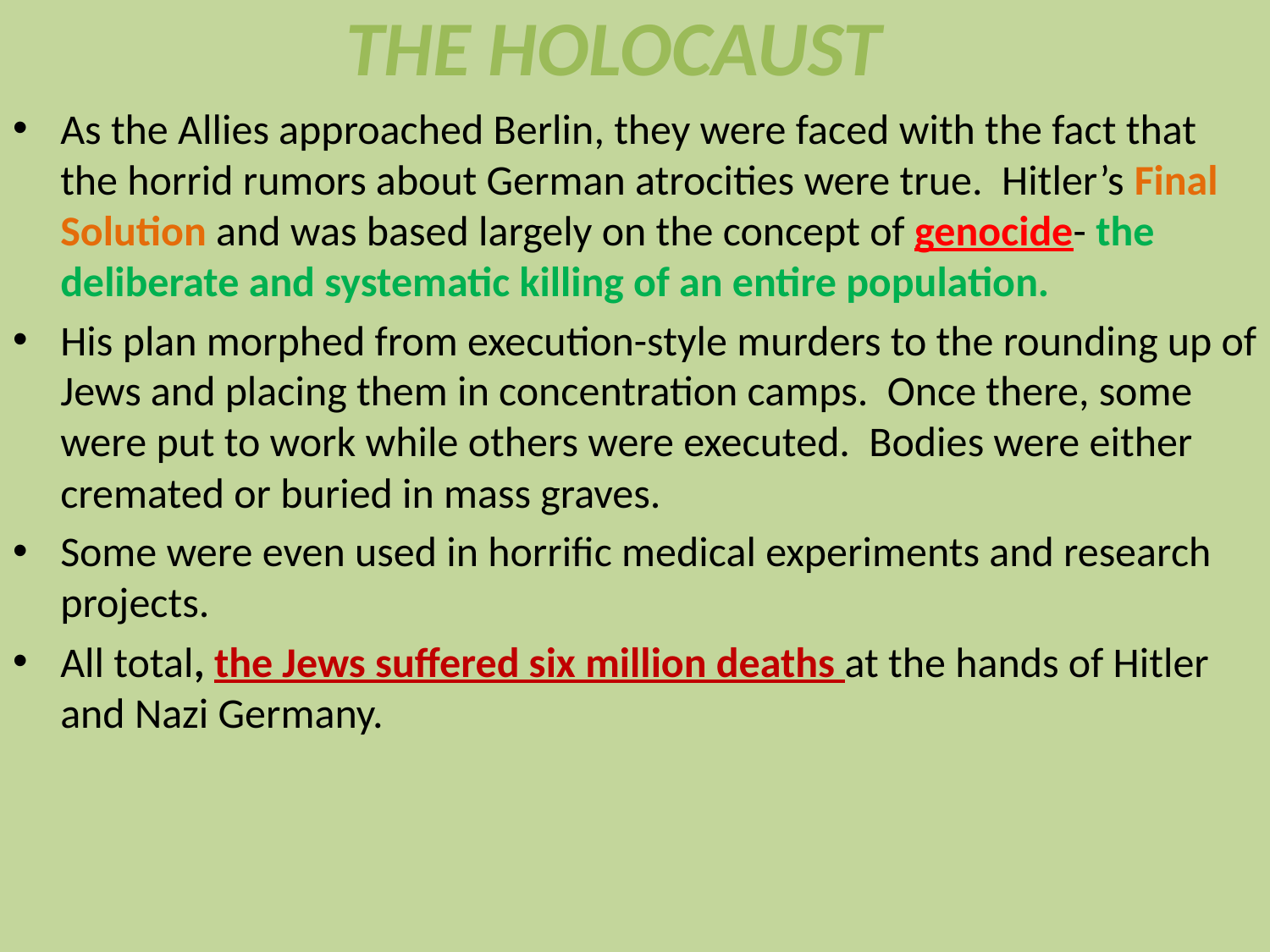

# THE HOLOCAUST
As the Allies approached Berlin, they were faced with the fact that the horrid rumors about German atrocities were true.  Hitler’s Final Solution and was based largely on the concept of genocide- the deliberate and systematic killing of an entire population.
His plan morphed from execution-style murders to the rounding up of Jews and placing them in concentration camps.  Once there, some were put to work while others were executed.  Bodies were either cremated or buried in mass graves.
Some were even used in horrific medical experiments and research projects.
All total, the Jews suffered six million deaths at the hands of Hitler and Nazi Germany.